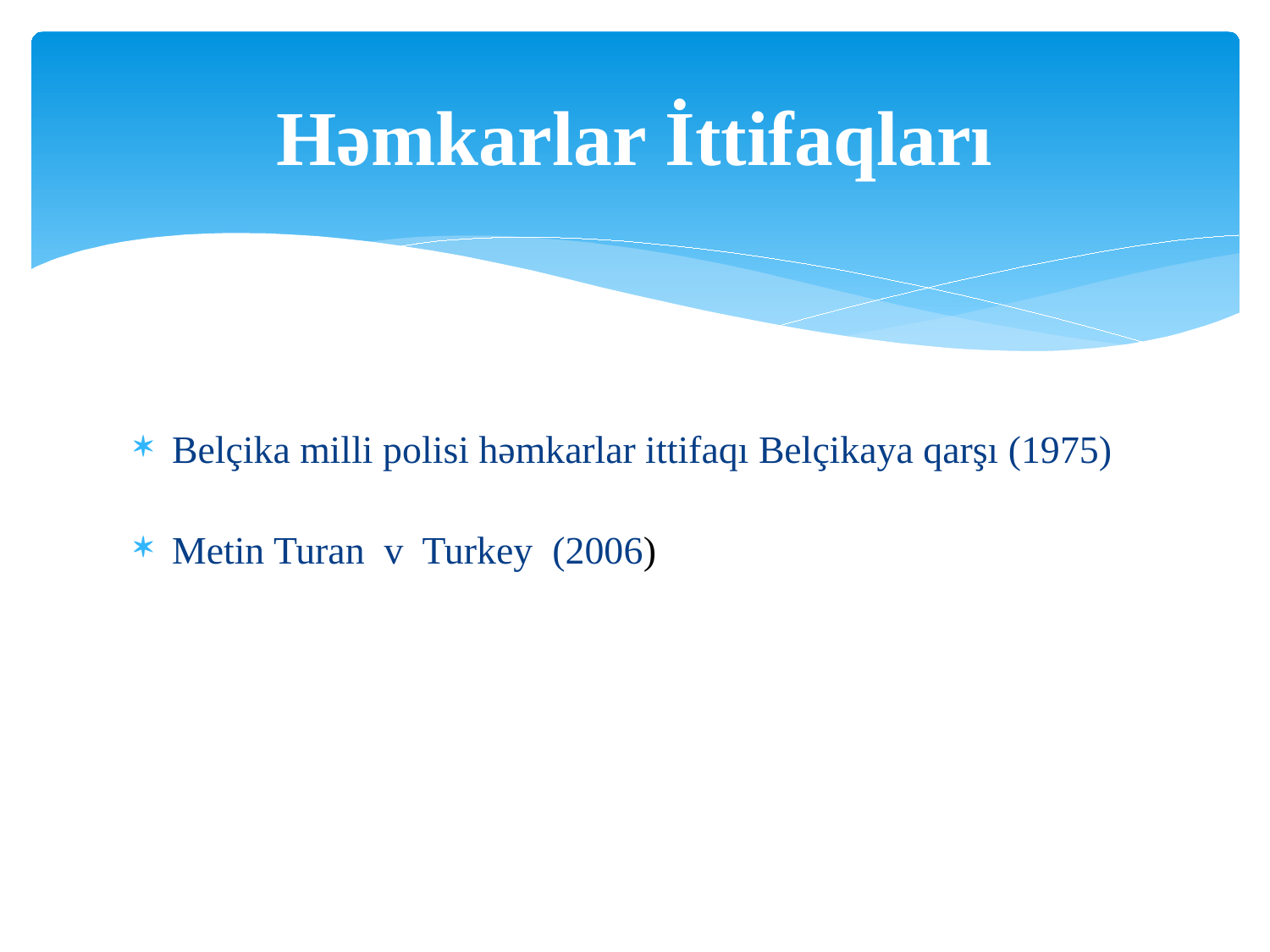

# Həmkarlar İttifaqları
Belçika milli polisi həmkarlar ittifaqı Belçikaya qarşı (1975)
Metin Turan  v  Turkey  (2006)